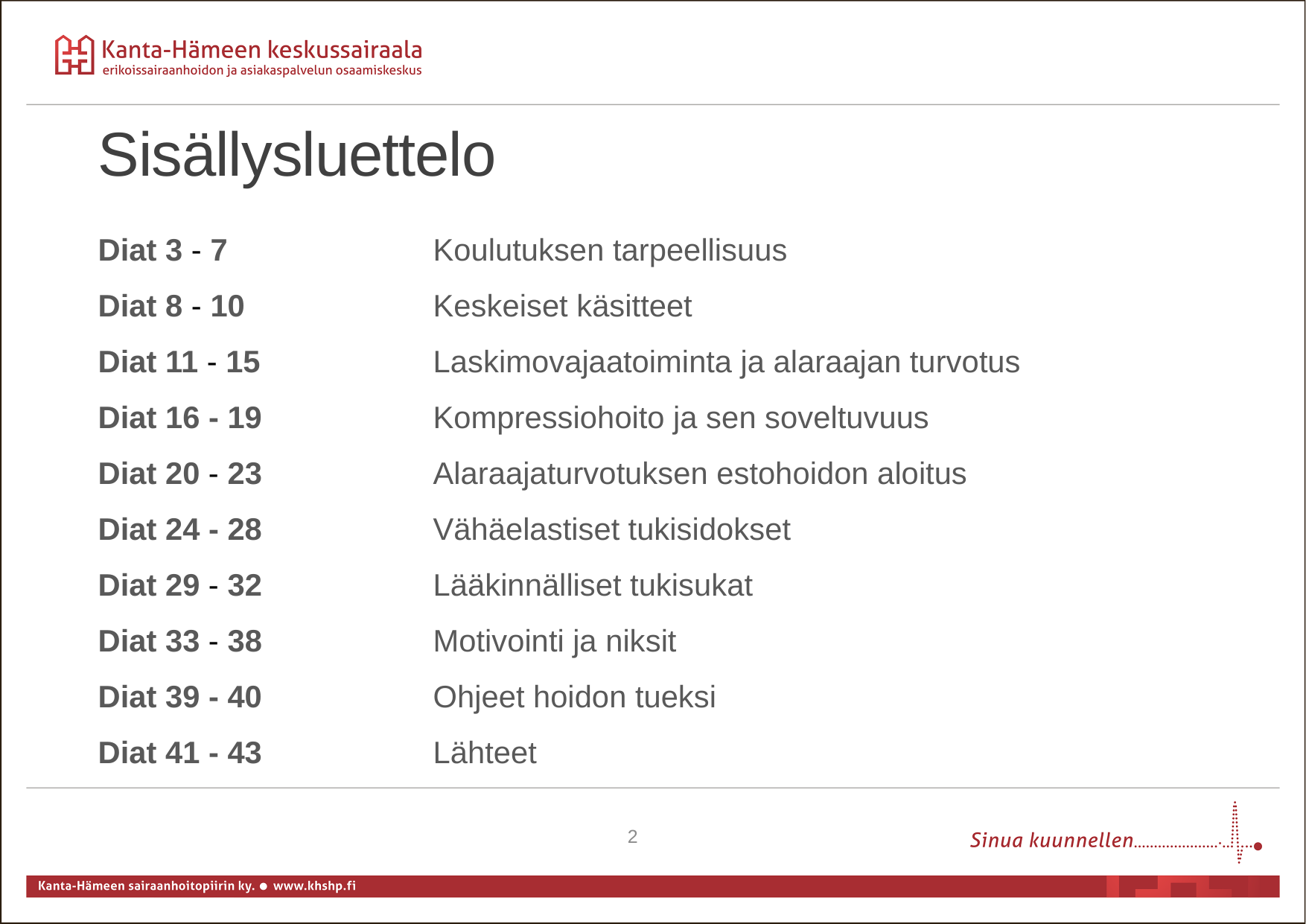

Sisällysluettelo
Diat 3 - 7 		Koulutuksen tarpeellisuus
Diat 8 - 10 		Keskeiset käsitteet
Diat 11 - 15		Laskimovajaatoiminta ja alaraajan turvotus
Diat 16 - 19  		Kompressiohoito ja sen soveltuvuus
Diat 20 - 23		Alaraajaturvotuksen estohoidon aloitus
Diat 24 - 28		Vähäelastiset tukisidokset
Diat 29 - 32		Lääkinnälliset tukisukat
Diat 33 - 38 		Motivointi ja niksit
Diat 39 - 40  		Ohjeet hoidon tueksi
Diat 41 - 43 	 	Lähteet
2